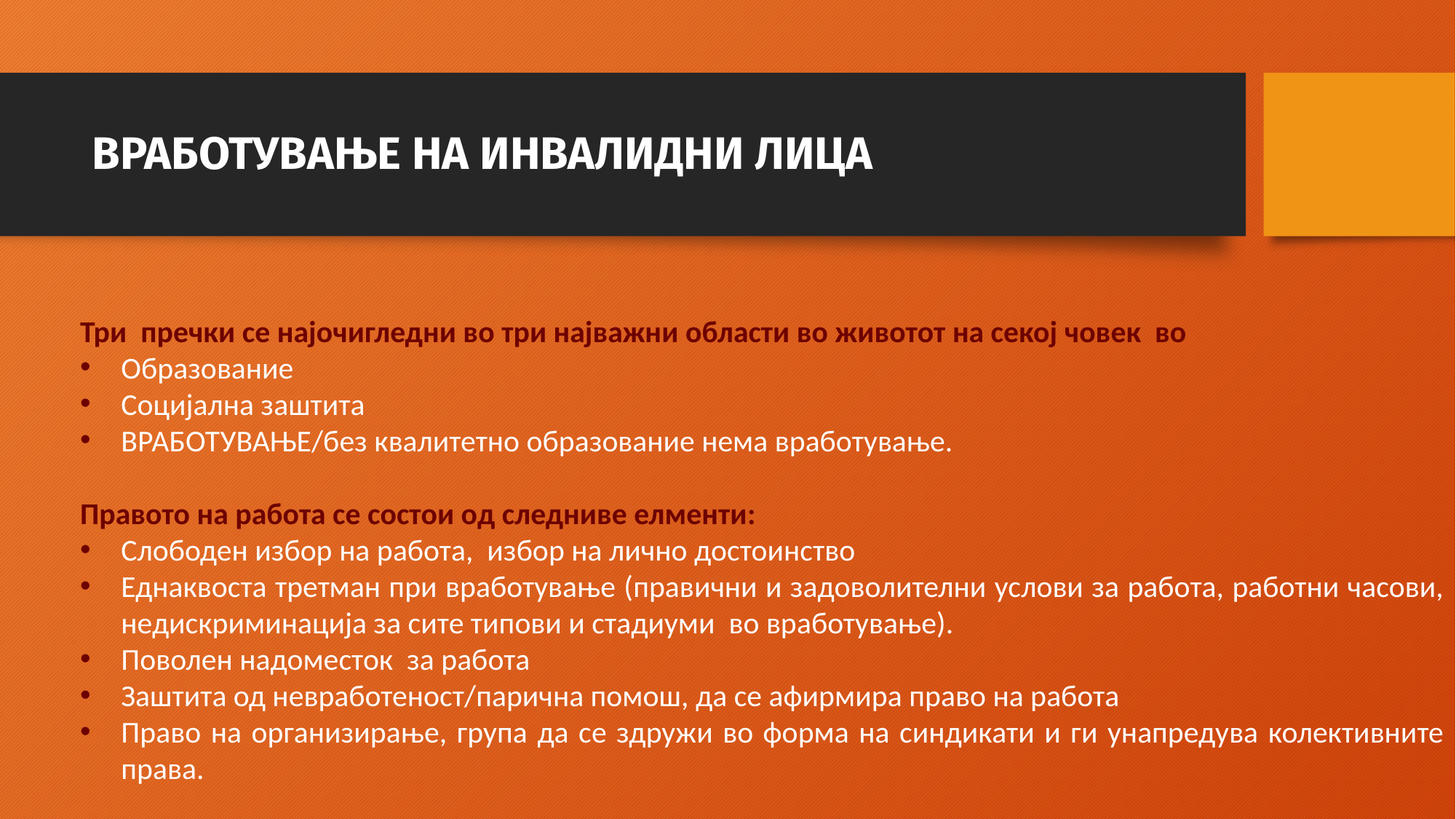

# ВРАБОТУВАЊЕ НА ИНВАЛИДНИ ЛИЦА
Три  пречки се најочигледни во три најважни области во животот на секој човек  во
Образование
Социјална заштита
ВРАБОТУВАЊЕ/без квалитетно образование нема вработување.

Правото на работа се состои од следниве елменти:
Слободен избор на работа,  избор на лично достоинство
Еднаквоста третман при вработување (правични и задоволителни услови за работа, работни часови, недискриминација за сите типови и стадиуми  во вработување).
Поволен надоместок  за работа
Заштита од невработеност/парична помош, да се афирмира право на работа
Право на организирање, група да се здружи во форма на синдикати и ги унапредува колективните права.